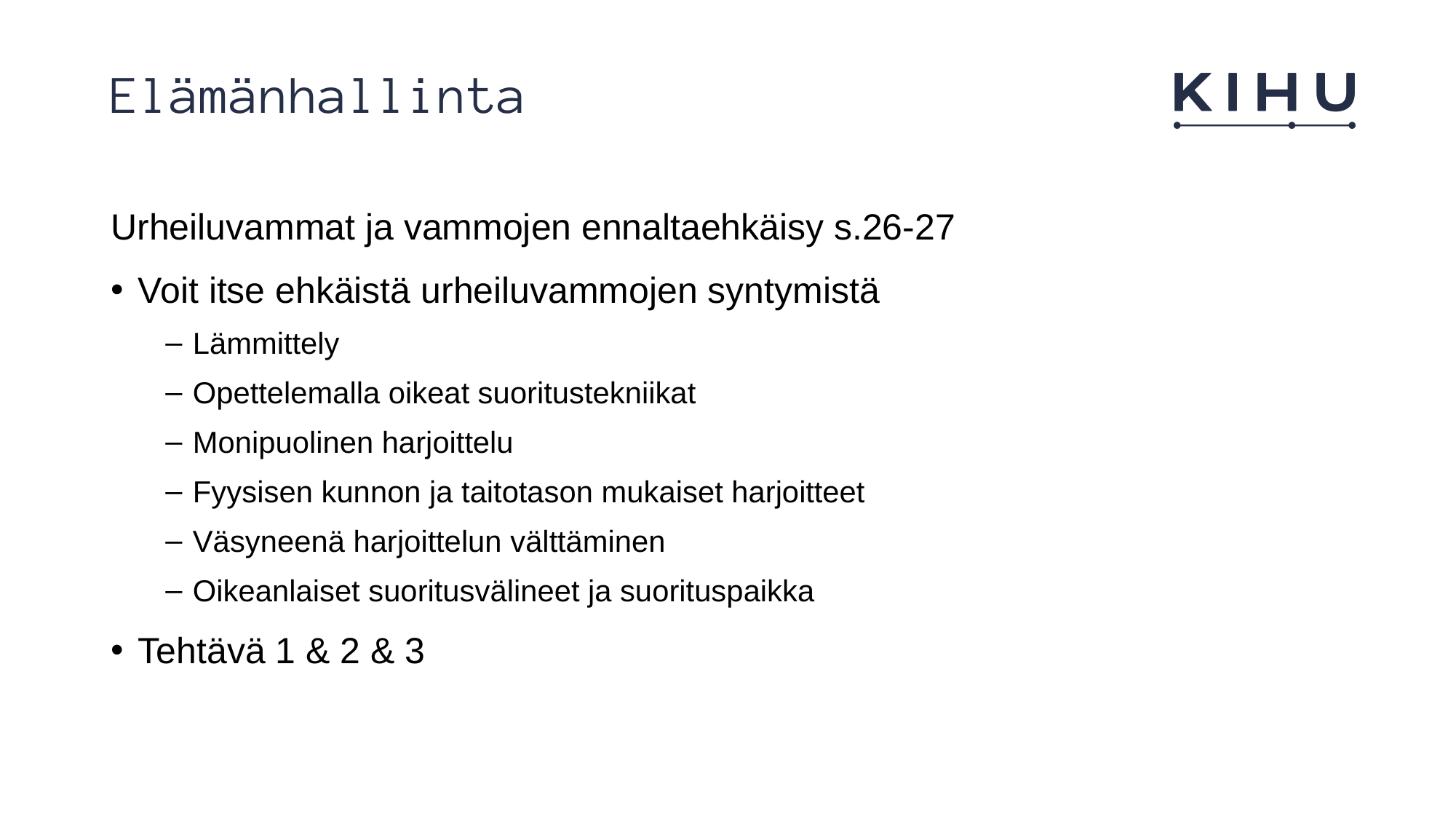

# Elämänhallinta
Urheiluvammat ja vammojen ennaltaehkäisy s.26-27
Voit itse ehkäistä urheiluvammojen syntymistä
Lämmittely
Opettelemalla oikeat suoritustekniikat
Monipuolinen harjoittelu
Fyysisen kunnon ja taitotason mukaiset harjoitteet
Väsyneenä harjoittelun välttäminen
Oikeanlaiset suoritusvälineet ja suorituspaikka
Tehtävä 1 & 2 & 3